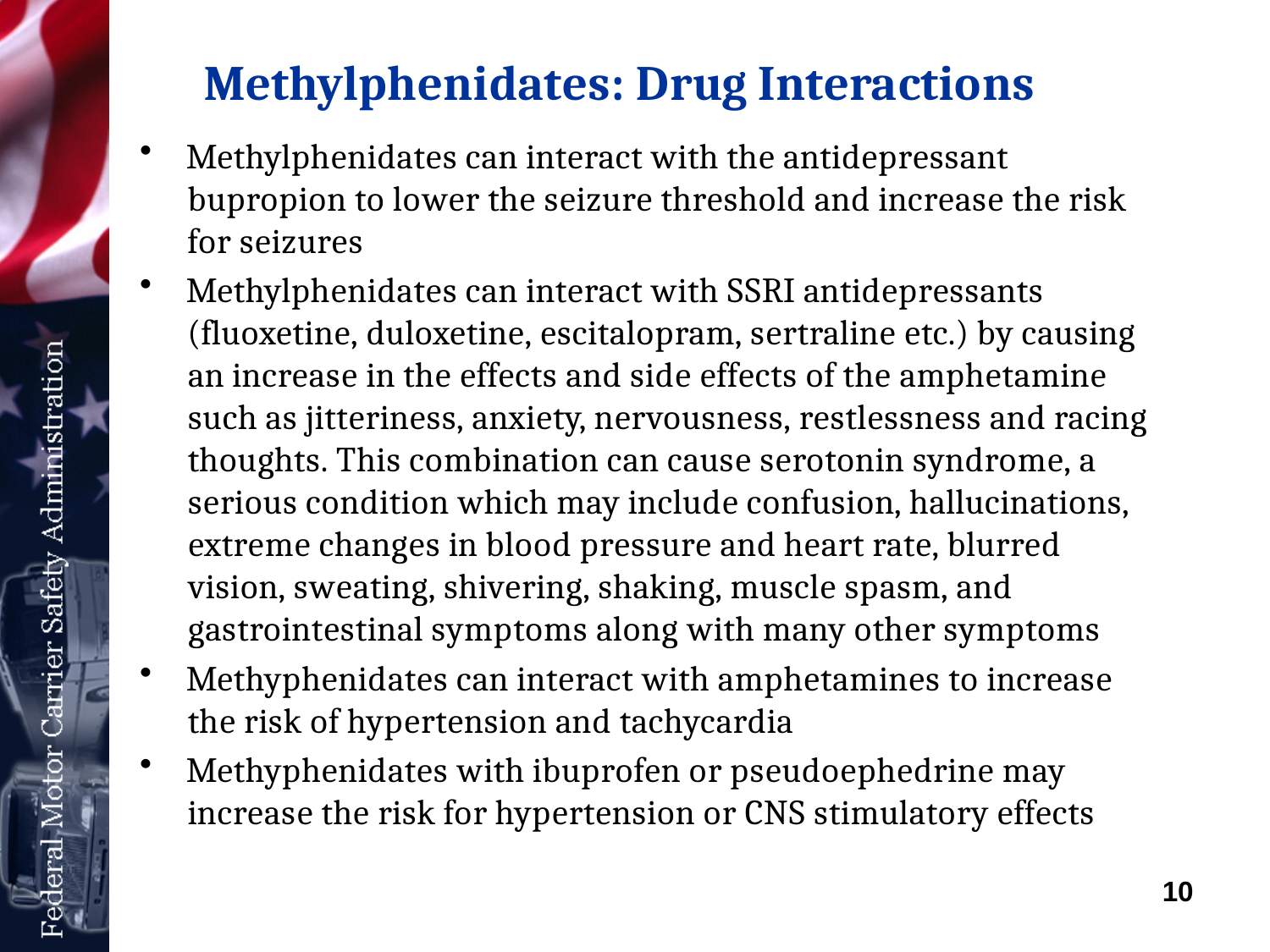

# Methylphenidates: Drug Interactions
Methylphenidates can interact with the antidepressant  bupropion to lower the seizure threshold and increase the risk for seizures
Methylphenidates can interact with SSRI antidepressants (fluoxetine, duloxetine, escitalopram, sertraline etc.) by causing an increase in the effects and side effects of the amphetamine such as jitteriness, anxiety, nervousness, restlessness and racing thoughts. This combination can cause serotonin syndrome, a serious condition which may include confusion, hallucinations, extreme changes in blood pressure and heart rate, blurred vision, sweating, shivering, shaking, muscle spasm, and gastrointestinal symptoms along with many other symptoms
Methyphenidates can interact with amphetamines to increase the risk of hypertension and tachycardia
Methyphenidates with ibuprofen or pseudoephedrine may increase the risk for hypertension or CNS stimulatory effects
10